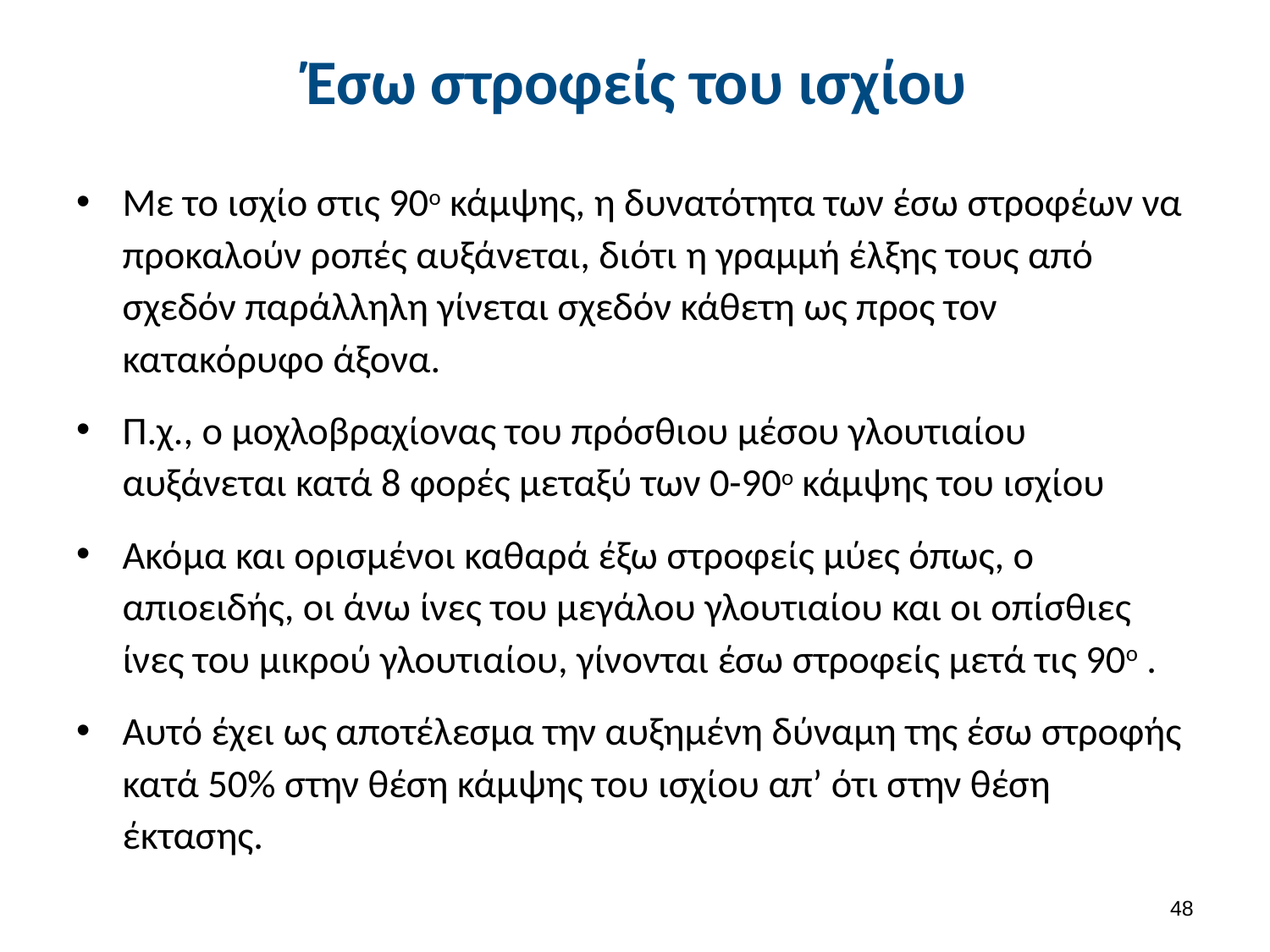

# Έσω στροφείς του ισχίου
Με το ισχίο στις 90ο κάμψης, η δυνατότητα των έσω στροφέων να προκαλούν ροπές αυξάνεται, διότι η γραμμή έλξης τους από σχεδόν παράλληλη γίνεται σχεδόν κάθετη ως προς τον κατακόρυφο άξονα.
Π.χ., ο μοχλοβραχίονας του πρόσθιου μέσου γλουτιαίου αυξάνεται κατά 8 φορές μεταξύ των 0-90ο κάμψης του ισχίου
Ακόμα και ορισμένοι καθαρά έξω στροφείς μύες όπως, ο απιοειδής, οι άνω ίνες του μεγάλου γλουτιαίου και οι οπίσθιες ίνες του μικρού γλουτιαίου, γίνονται έσω στροφείς μετά τις 90ο .
Αυτό έχει ως αποτέλεσμα την αυξημένη δύναμη της έσω στροφής κατά 50% στην θέση κάμψης του ισχίου απ’ ότι στην θέση έκτασης.
48